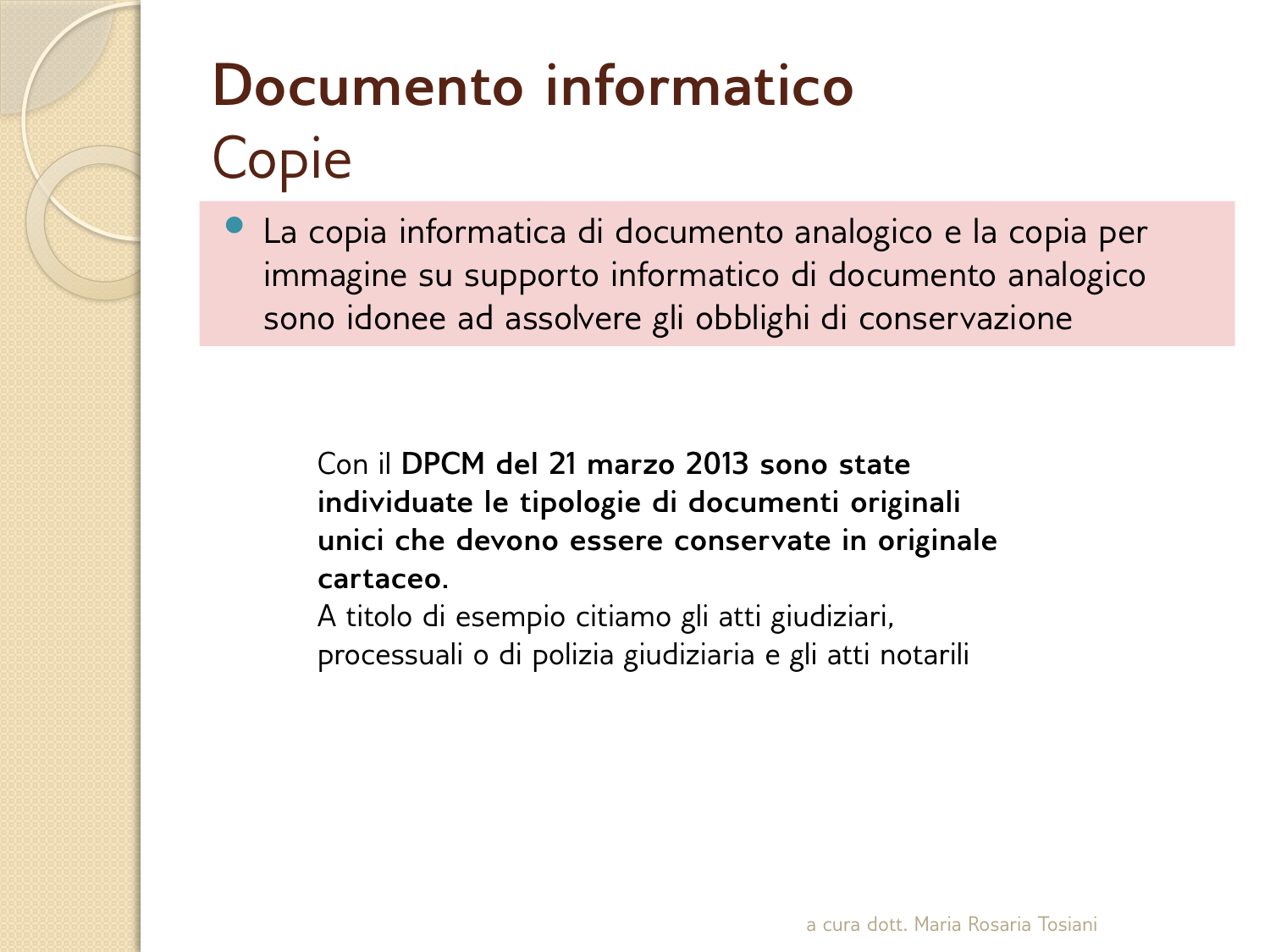

# Documento informatico Copie
La copia informatica di documento analogico e la copia per immagine su supporto informatico di documento analogico sono idonee ad assolvere gli obblighi di conservazione
Con il DPCM del 21 marzo 2013 sono state individuate le tipologie di documenti originali unici che devono essere conservate in originale cartaceo.
A titolo di esempio citiamo gli atti giudiziari, processuali o di polizia giudiziaria e gli atti notarili
a cura dott. Maria Rosaria Tosiani